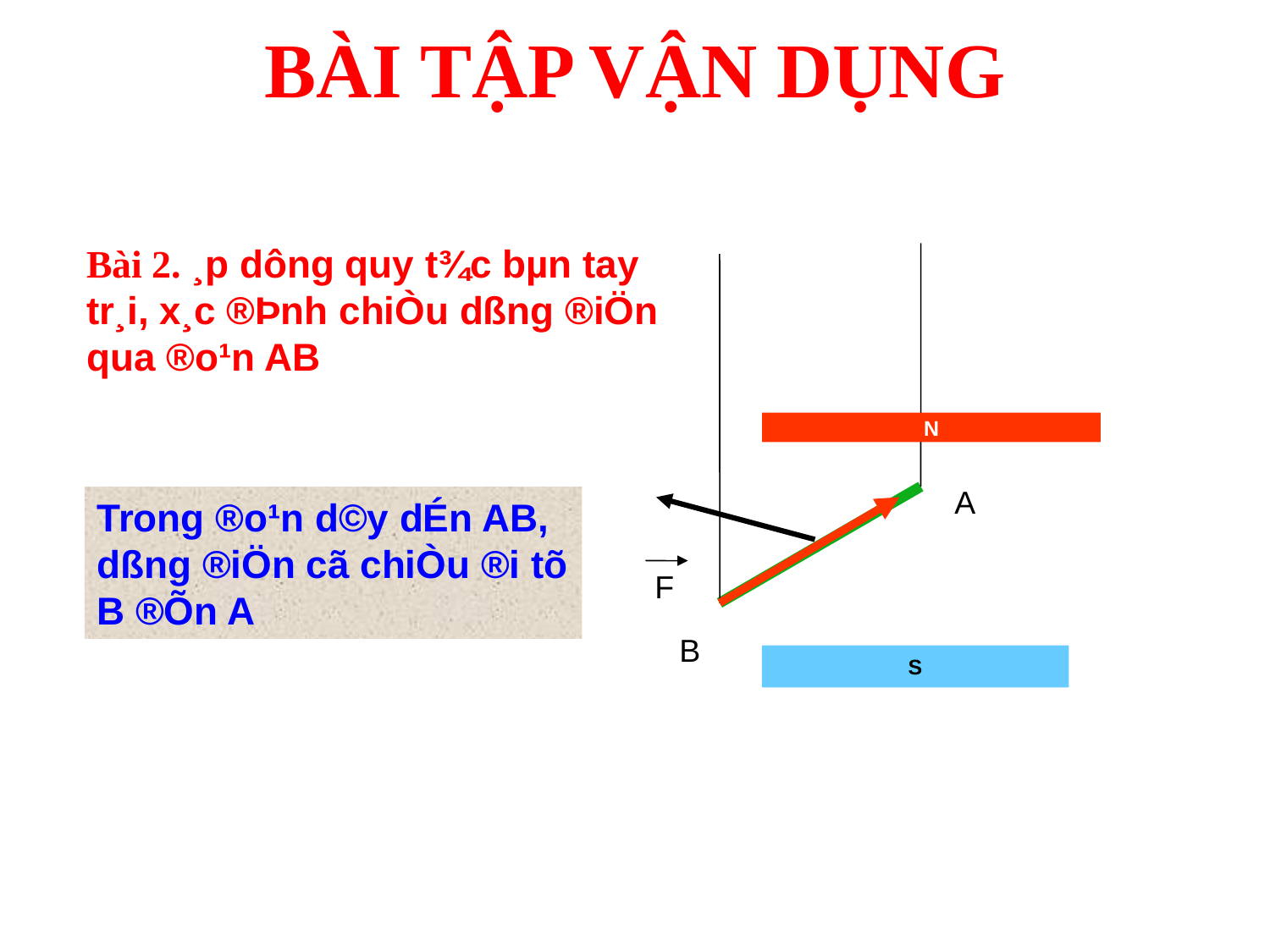

# BÀI TẬP VẬN DỤNG
Bài 2. ¸p dông quy t¾c bµn tay tr¸i, x¸c ®Þnh chiÒu dßng ®iÖn qua ®o¹n AB

N

A
Trong ®o¹n d©y dÉn AB, dßng ®iÖn cã chiÒu ®i tõ B ®Õn A

  F

B
S